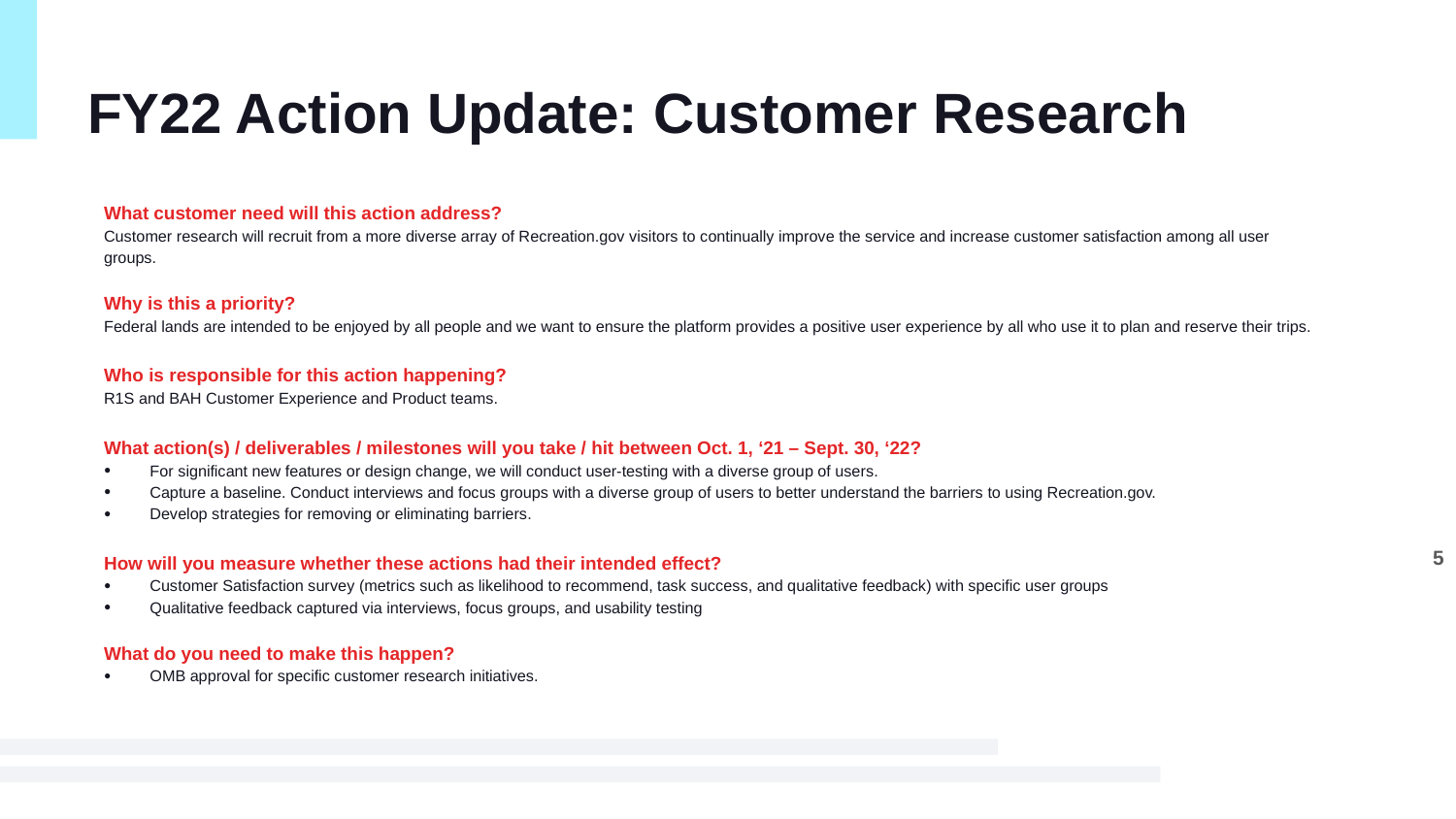

# FY22 Action Update: Customer Research
What customer need will this action address?
Customer research will recruit from a more diverse array of Recreation.gov visitors to continually improve the service and increase customer satisfaction among all user groups.

Why is this a priority?
Federal lands are intended to be enjoyed by all people and we want to ensure the platform provides a positive user experience by all who use it to plan and reserve their trips.

Who is responsible for this action happening?
R1S and BAH Customer Experience and Product teams.

What action(s) / deliverables / milestones will you take / hit between Oct. 1, ‘21 – Sept. 30, ‘22?
For significant new features or design change, we will conduct user-testing with a diverse group of users.
Capture a baseline. Conduct interviews and focus groups with a diverse group of users to better understand the barriers to using Recreation.gov.
Develop strategies for removing or eliminating barriers.

How will you measure whether these actions had their intended effect?
Customer Satisfaction survey (metrics such as likelihood to recommend, task success, and qualitative feedback) with specific user groups
Qualitative feedback captured via interviews, focus groups, and usability testing

What do you need to make this happen?
OMB approval for specific customer research initiatives.

5